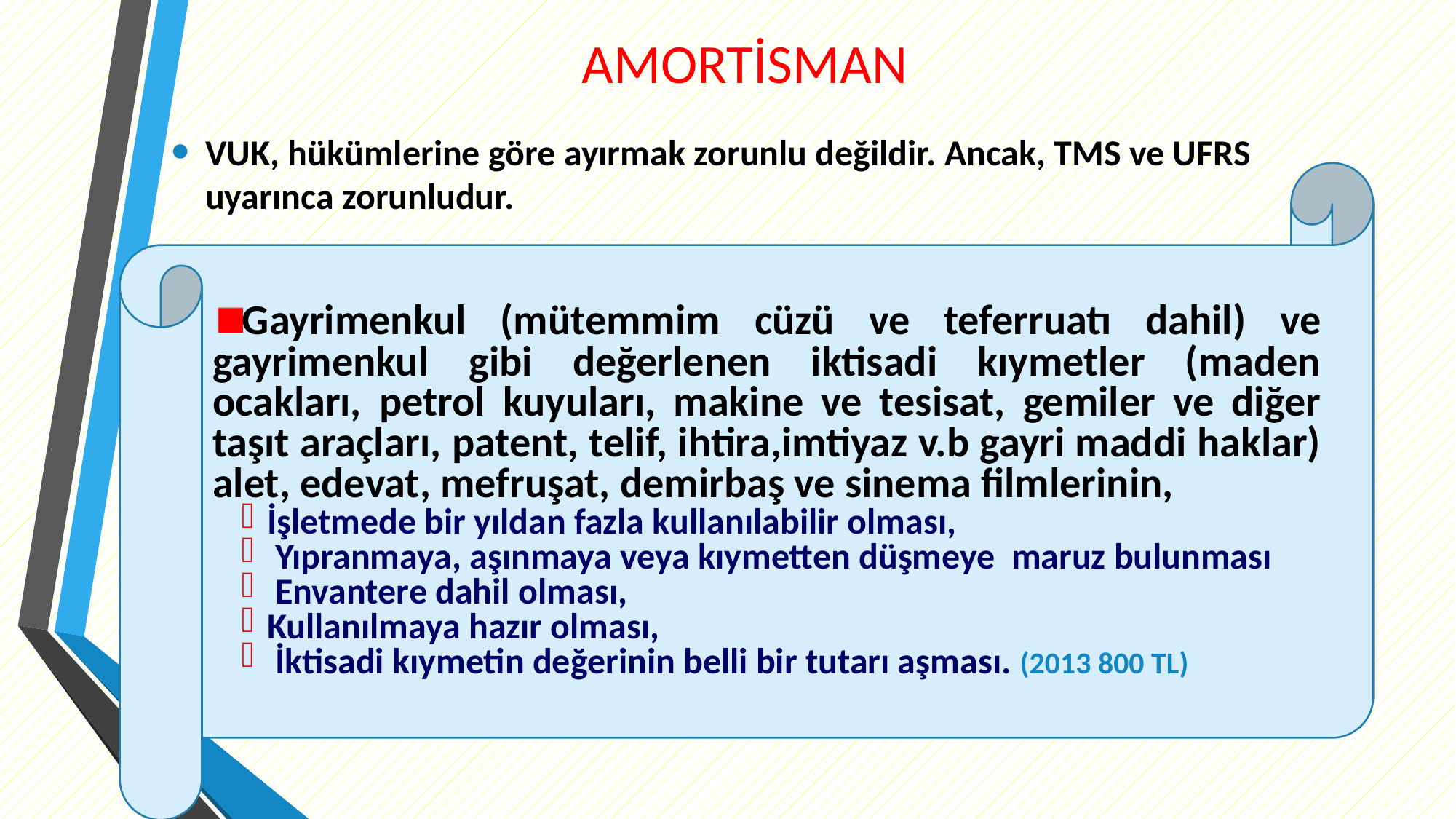

# AMORTİSMAN
VUK, hükümlerine göre ayırmak zorunlu değildir. Ancak, TMS ve UFRS uyarınca zorunludur.
Gayrimenkul (mütemmim cüzü ve teferruatı dahil) ve gayrimenkul gibi değerlenen iktisadi kıymetler (maden ocakları, petrol kuyuları, makine ve tesisat, gemiler ve diğer taşıt araçları, patent, telif, ihtira,imtiyaz v.b gayri maddi haklar) alet, edevat, mefruşat, demirbaş ve sinema filmlerinin,
İşletmede bir yıldan fazla kullanılabilir olması,
 Yıpranmaya, aşınmaya veya kıymetten düşmeye  maruz bulunması
 Envantere dahil olması,
Kullanılmaya hazır olması,
 İktisadi kıymetin değerinin belli bir tutarı aşması. (2013 800 TL)
51